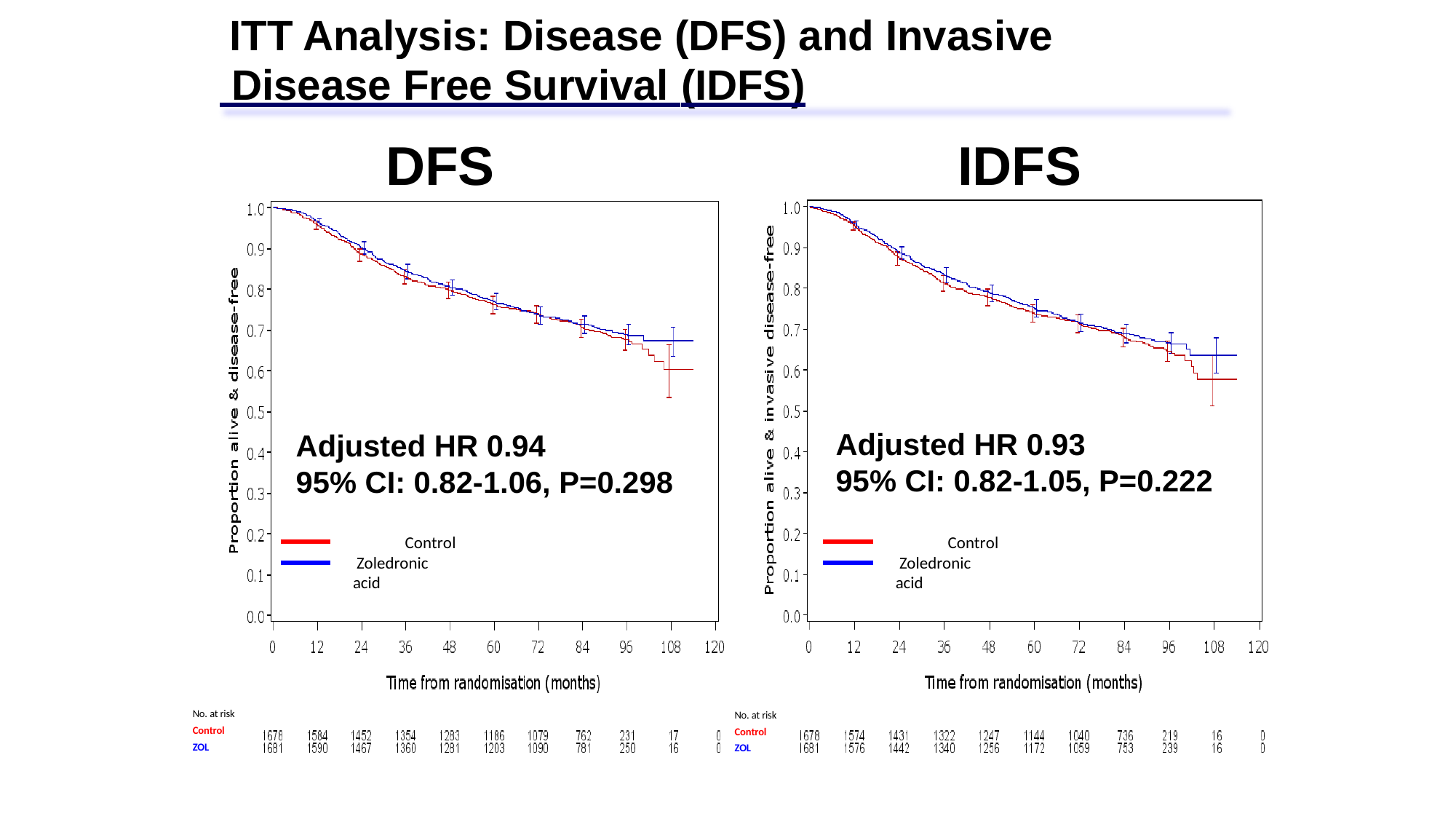

# ITT Analysis: Disease (DFS) and Invasive
 Disease Free Survival (IDFS)
DFS	IDFS

Adjusted HR 0.93
95% CI: 0.82-1.05, P=0.222
Adjusted HR 0.94
95% CI: 0.82-1.06, P=0.298

Control  Zoledronic acid
Control  Zoledronic acid

0

No. at risk  Control  ZOL
No. at risk  Control  ZOL